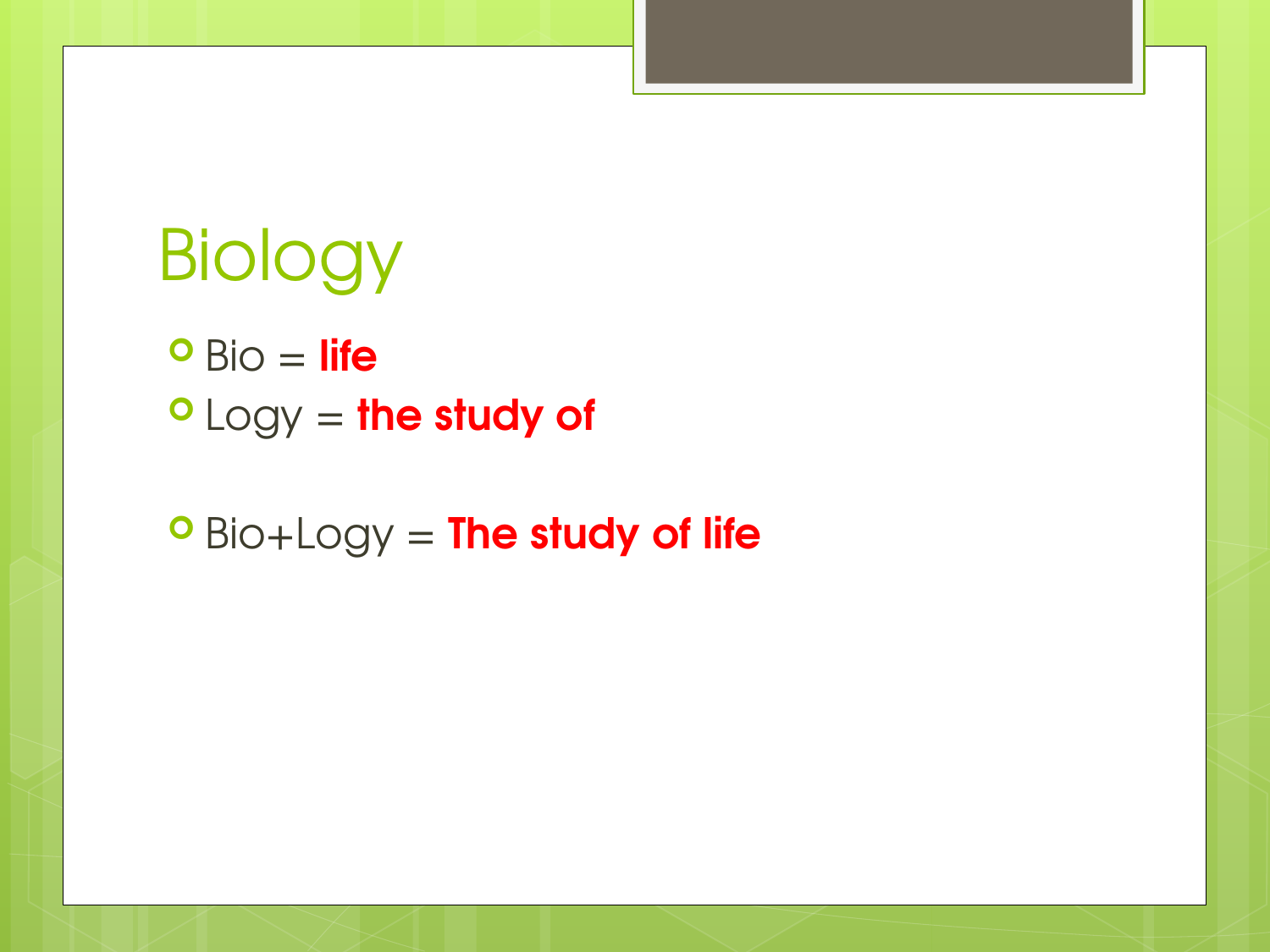

# Biology
Bio = life
Logy = the study of

Bio+Logy = The study of life